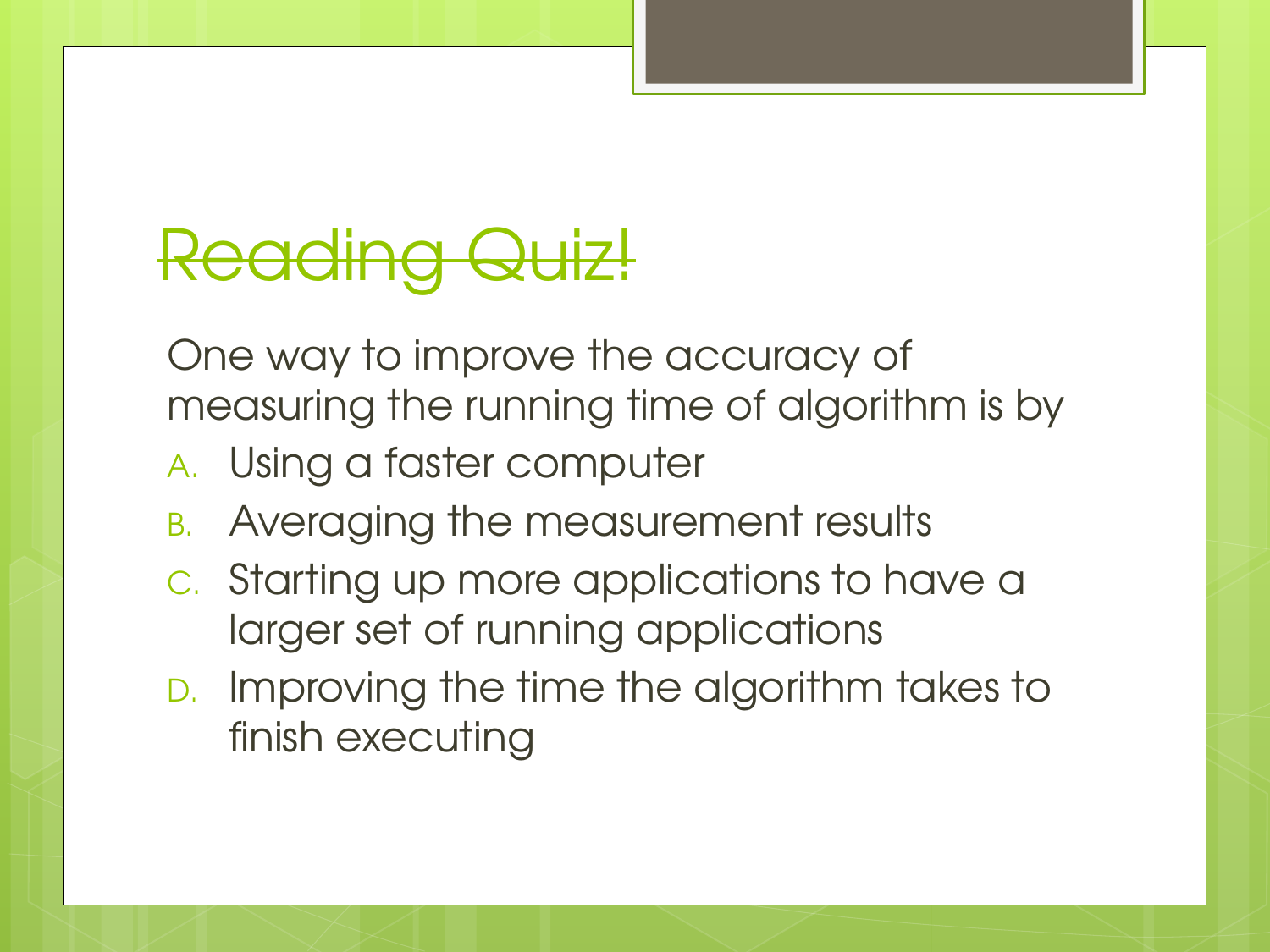

# Reading Quiz!
One way to improve the accuracy of measuring the running time of algorithm is by
Using a faster computer
Averaging the measurement results
Starting up more applications to have a larger set of running applications
Improving the time the algorithm takes to finish executing